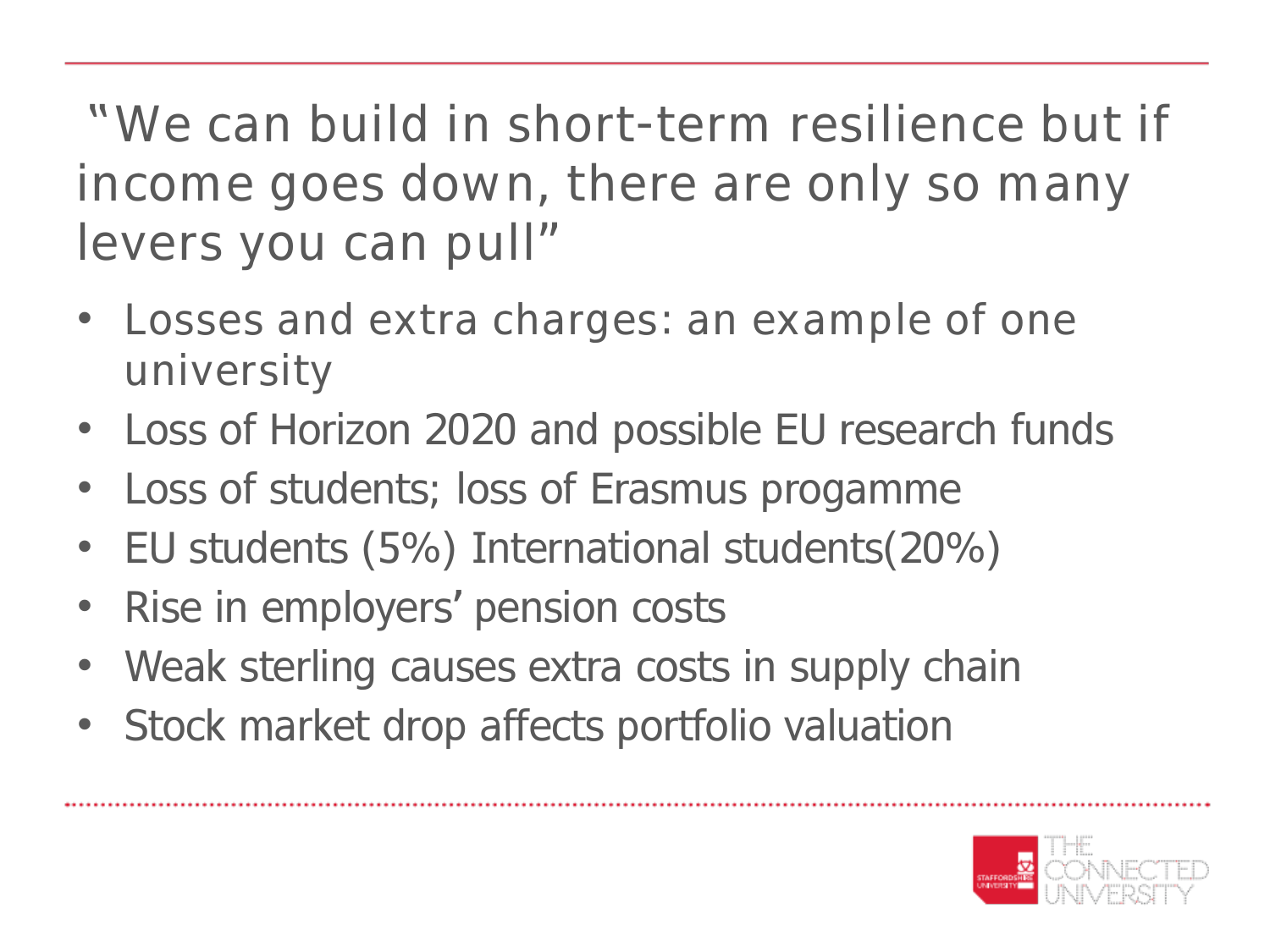

# “We can build in short-term resilience but if income goes down, there are only so many levers you can pull”
Losses and extra charges: an example of one university
Loss of Horizon 2020 and possible EU research funds
Loss of students; loss of Erasmus progamme
EU students (5%) International students(20%)
Rise in employers’ pension costs
Weak sterling causes extra costs in supply chain
Stock market drop affects portfolio valuation